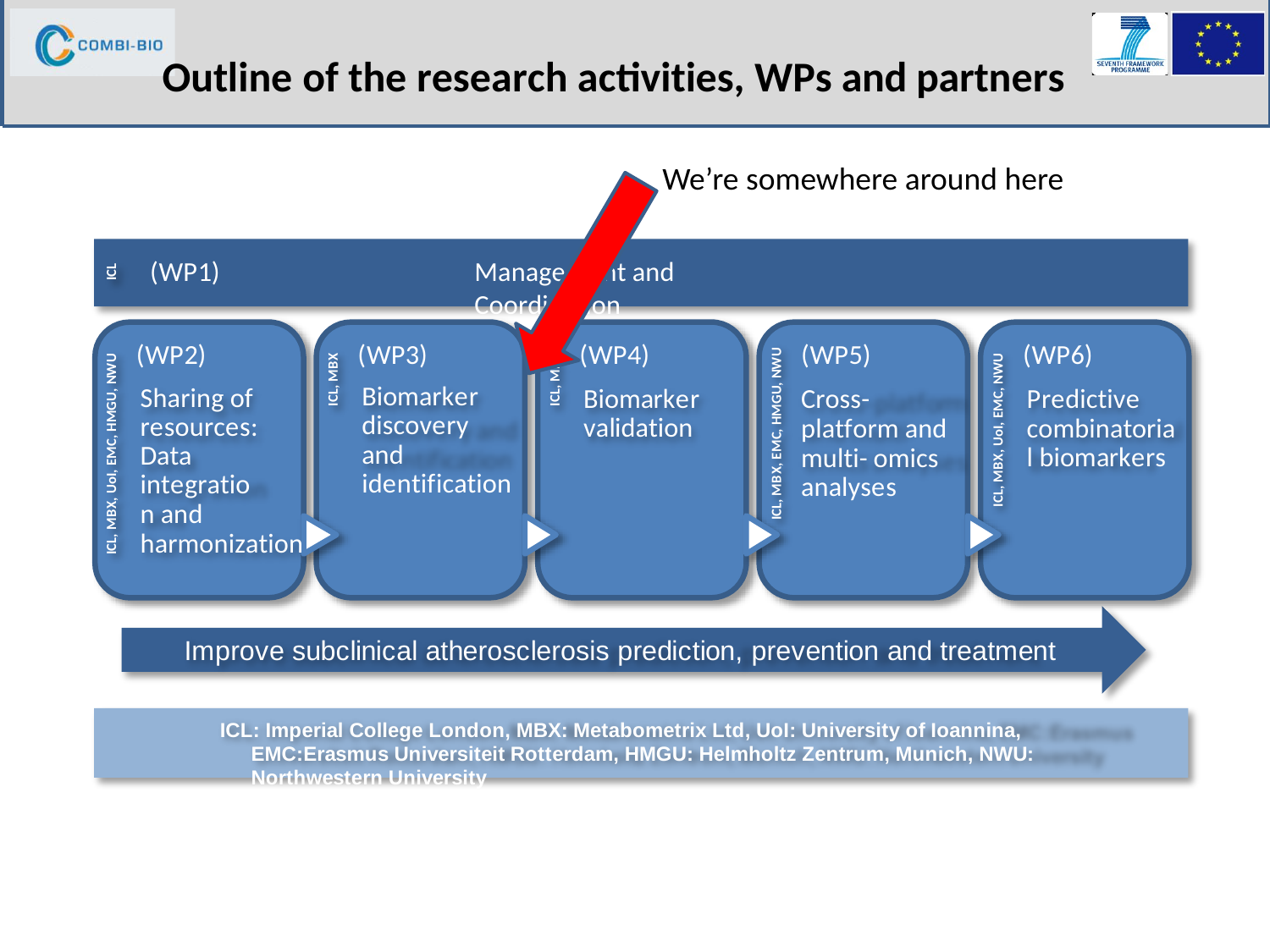

Outline of the research activities, WPs and partners
We’re somewhere around here

(WP1)
Management and Coordination
ICL

(WP2)

Sharing of resources: Data integration and
(WP3)

Biomarker discovery and identification
(WP4)

Biomarker
validation
(WP5)
(WP6)

Predictive combinatorial biomarkers
ICL, MBX, EMC, HMGU, NWU
ICL, MBX
ICL, MBX
ICL, MBX, UoI, EMC, HMGU, NWU
ICL, MBX, UoI, EMC, NWU

Cross-platform and multi- omics analyses

harmonization

Improve subclinical atherosclerosis prediction, prevention and treatment

ICL: Imperial College London, MBX: Metabometrix Ltd, UoI: University of Ioannina, EMC:Erasmus Universiteit Rotterdam, HMGU: Helmholtz Zentrum, Munich, NWU: Northwestern University